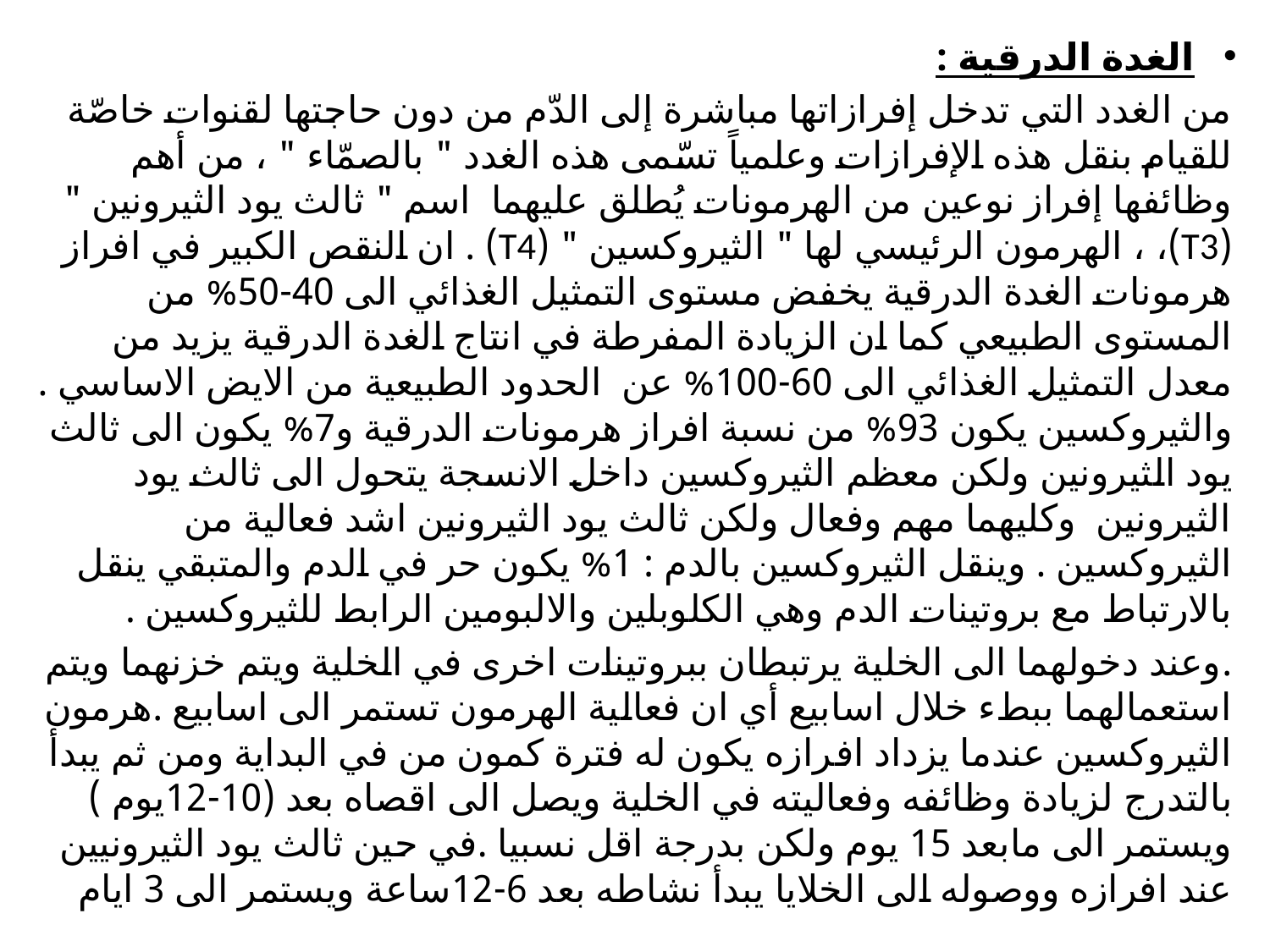

الغدة الدرقية :
من الغدد التي تدخل إفرازاتها مباشرة إلى الدّم من دون حاجتها لقنوات خاصّة للقيام بنقل هذه الإفرازات وعلمياً تسّمى هذه الغدد " بالصمّاء " ، من أهم وظائفها إفراز نوعين من الهرمونات يُطلق عليهما  اسم " ثالث يود الثيرونين " (T3)، ، الهرمون الرئيسي لها " الثيروكسين " (T4) . ان النقص الكبير في افراز هرمونات الغدة الدرقية يخفض مستوى التمثيل الغذائي الى 40-50% من المستوى الطبيعي كما ان الزيادة المفرطة في انتاج الغدة الدرقية يزيد من معدل التمثيل الغذائي الى 60-100% عن  الحدود الطبيعية من الايض الاساسي . والثيروكسين يكون 93% من نسبة افراز هرمونات الدرقية و7% يكون الى ثالث يود الثيرونين ولكن معظم الثيروكسين داخل الانسجة يتحول الى ثالث يود الثيرونين  وكليهما مهم وفعال ولكن ثالث يود الثيرونين اشد فعالية من الثيروكسين . وينقل الثيروكسين بالدم : 1% يكون حر في الدم والمتبقي ينقل بالارتباط مع بروتينات الدم وهي الكلوبلين والالبومين الرابط للثيروكسين .
.وعند دخولهما الى الخلية يرتبطان ببروتينات اخرى في الخلية ويتم خزنهما ويتم استعمالهما ببطء خلال اسابيع أي ان فعالية الهرمون تستمر الى اسابيع .هرمون الثيروكسين عندما يزداد افرازه يكون له فترة كمون من في البداية ومن ثم يبدأ بالتدرج لزيادة وظائفه وفعاليته في الخلية ويصل الى اقصاه بعد (10-12يوم ) ويستمر الى مابعد 15 يوم ولكن بدرجة اقل نسبيا .في حين ثالث يود الثيرونيين عند افرازه ووصوله الى الخلايا يبدأ نشاطه بعد 6-12ساعة ويستمر الى 3 ايام